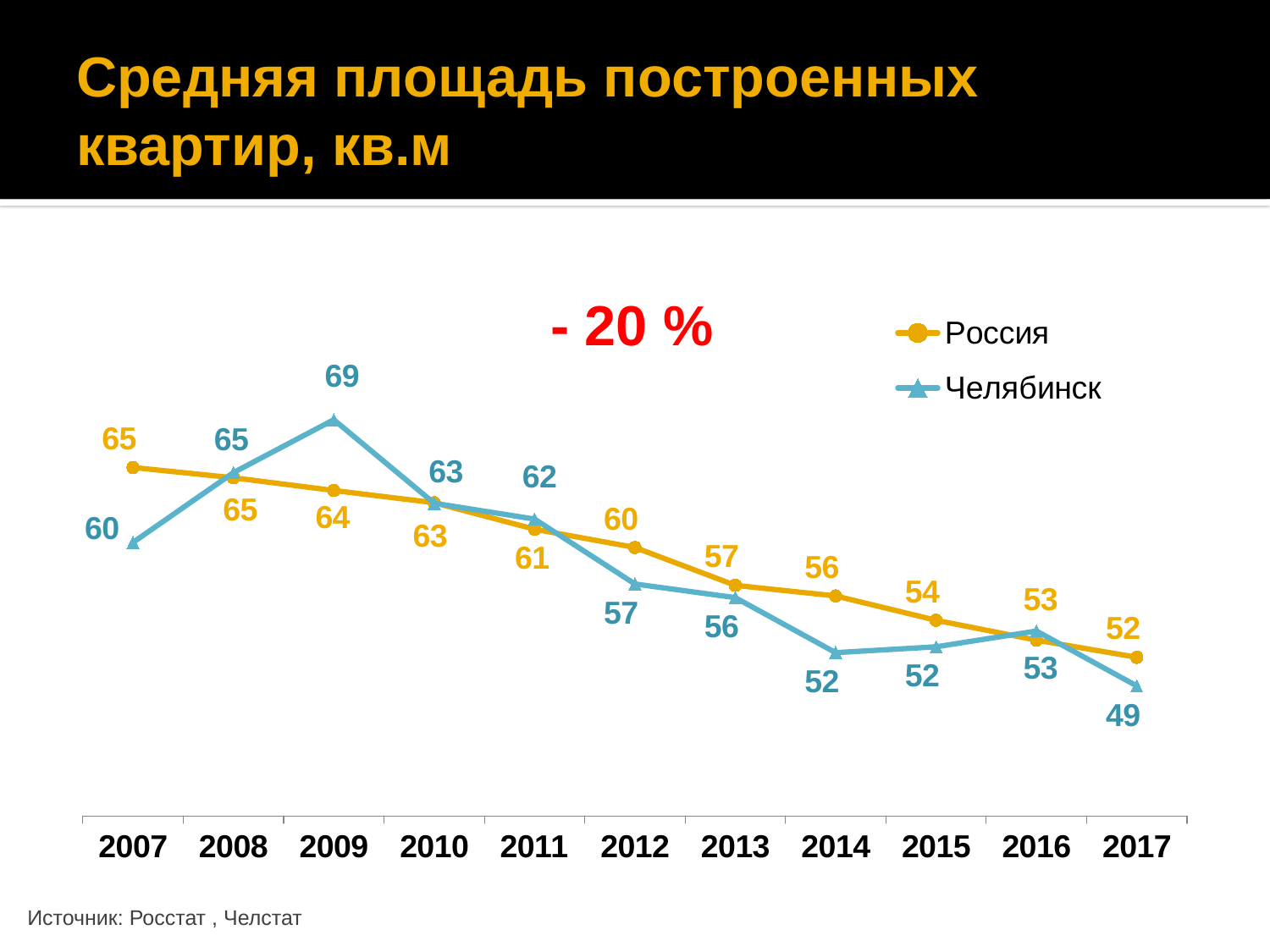

# Средняя площадь построенных квартир, кв.м

### Chart

| Category |  |  |
|---|---|---|
| 2007 | 65.37857142857142 | 59.92504476848299 |
| 2008 | 64.6323943661972 | 65.00783519676028 |
| 2009 | 63.70243902439024 | 68.85587792012058 |
| 2010 | 62.812000000000005 | 62.77500819940964 |
| 2011 | 60.88358974358973 | 61.623889346890174 |
| 2012 | 59.554704944178646 | 56.89373178746357 |
| 2013 | 56.79538202537247 | 55.90033908300162 |
| 2014 | 56.02102803738319 | 51.89333936788112 |
| 2015 | 54.2489707475623 | 52.320042643923244 |
| 2016 | 52.806986899563334 | 53.46926910299003 |
| 2017 | 51.555655397057166 | 49.46888654512581 |
- 20 %
Источник: Росстат , Челстат